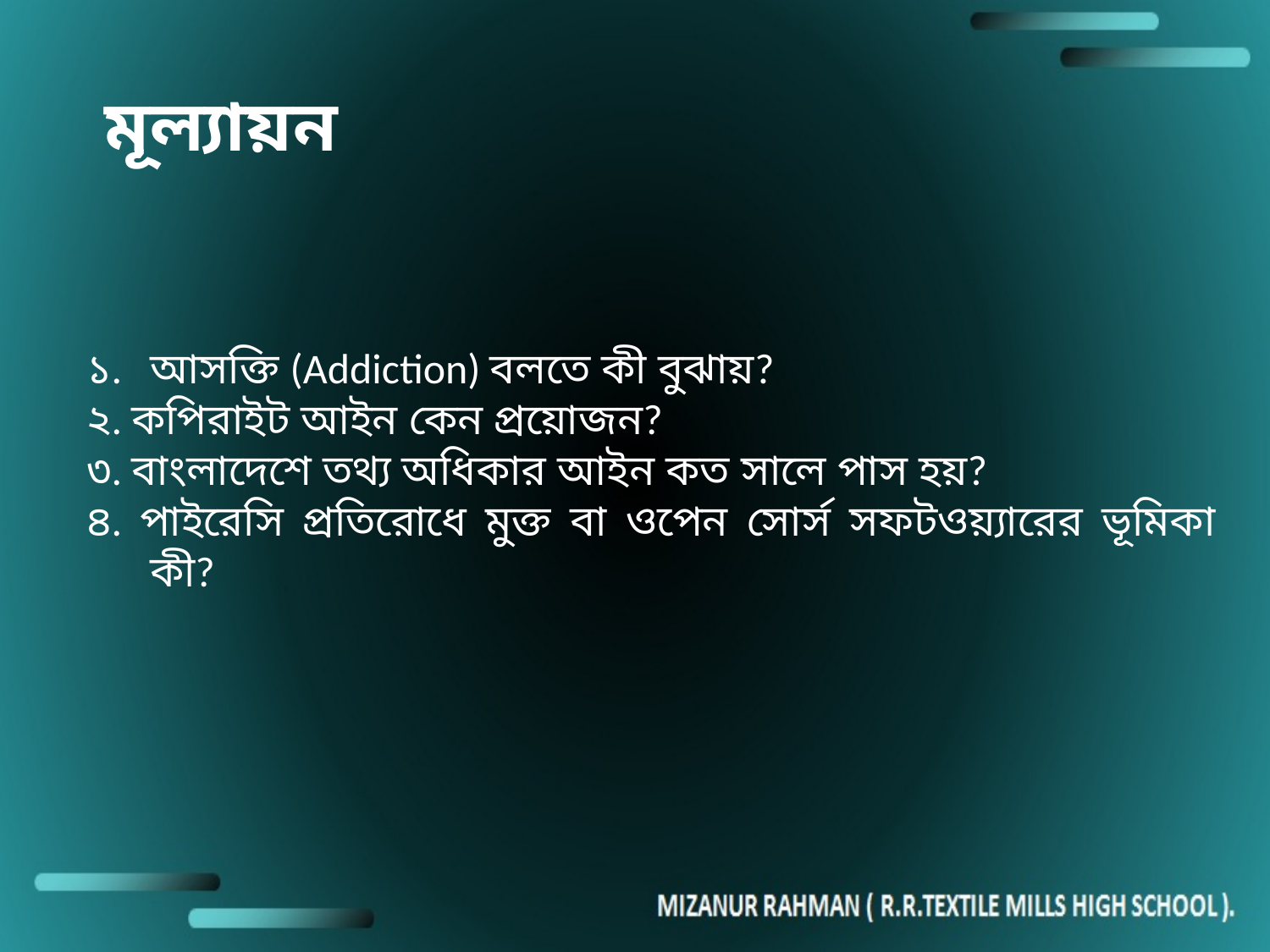

মূল্যায়ন
১.   আসক্তি (Addiction) বলতে কী বুঝায়?
২. কপিরাইট আইন কেন প্রয়োজন?
৩. বাংলাদেশে তথ্য অধিকার আইন কত সালে পাস হয়?
৪. পাইরেসি প্রতিরোধে মুক্ত বা ওপেন সোর্স সফটওয়্যারের ভূমিকা কী?